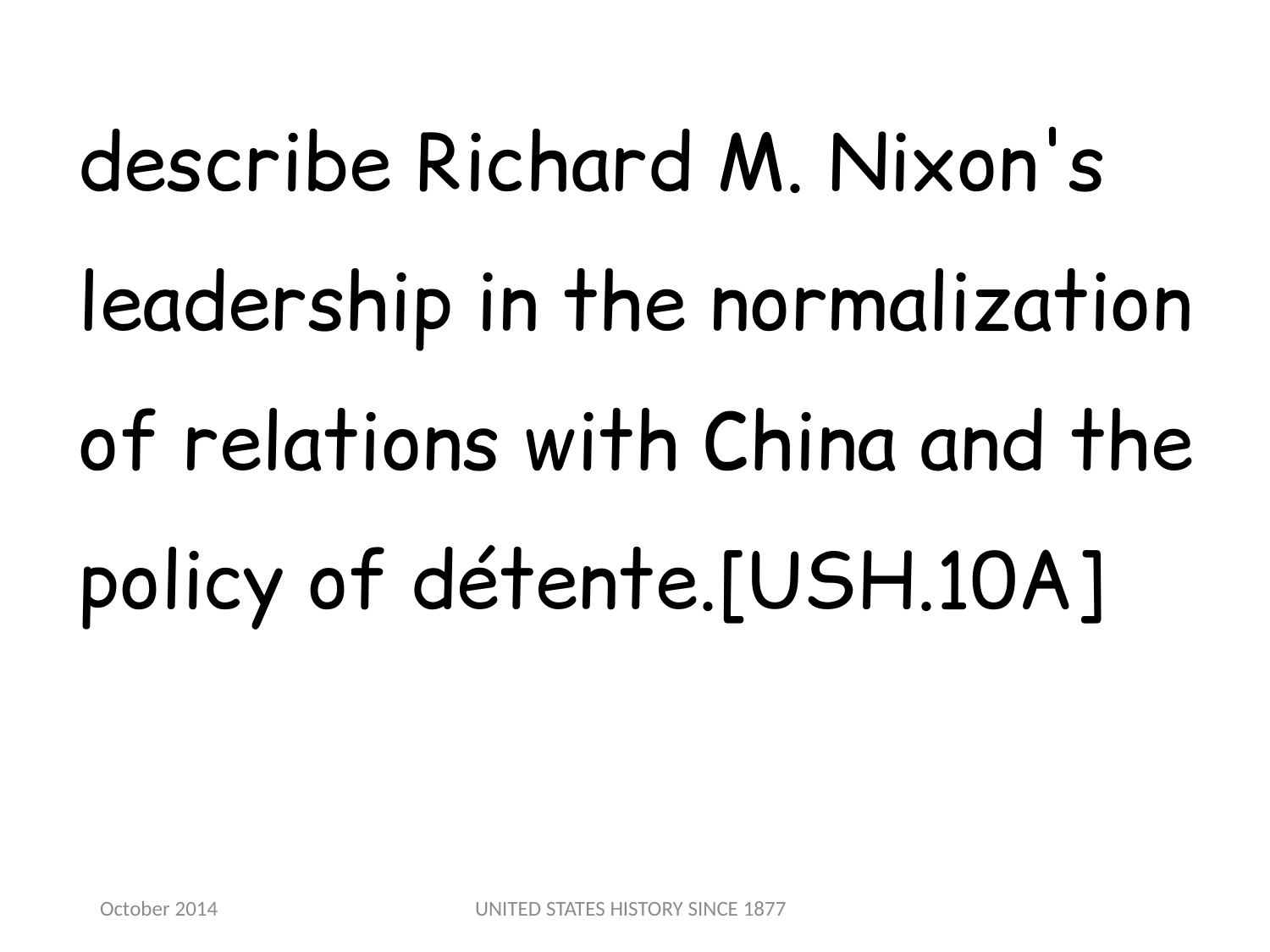

describe Richard M. Nixon's leadership in the normalization of relations with China and the policy of détente.[USH.10A]
October 2014
UNITED STATES HISTORY SINCE 1877